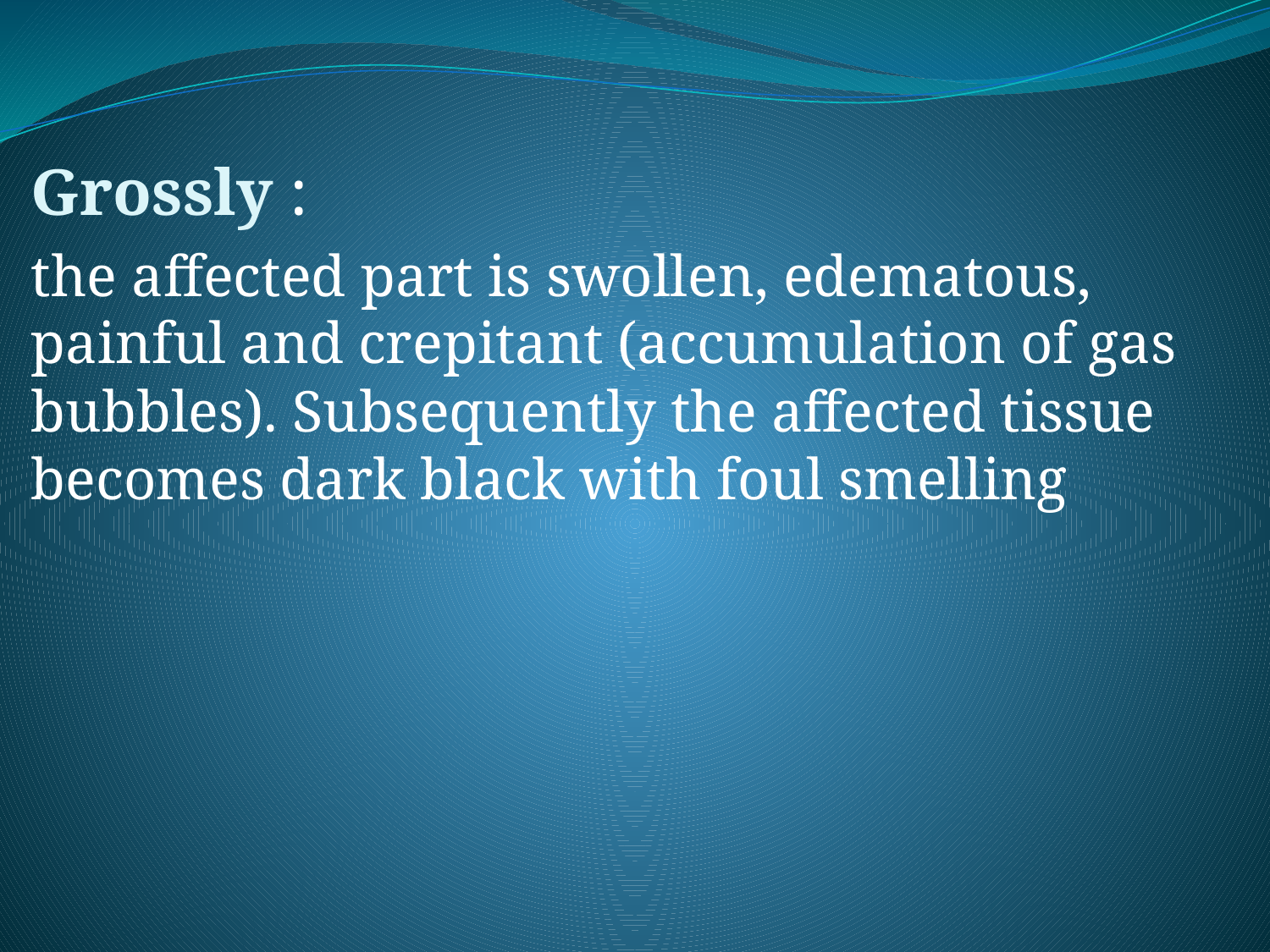

Grossly :
the affected part is swollen, edematous, painful and crepitant (accumulation of gas bubbles). Subsequently the affected tissue becomes dark black with foul smelling